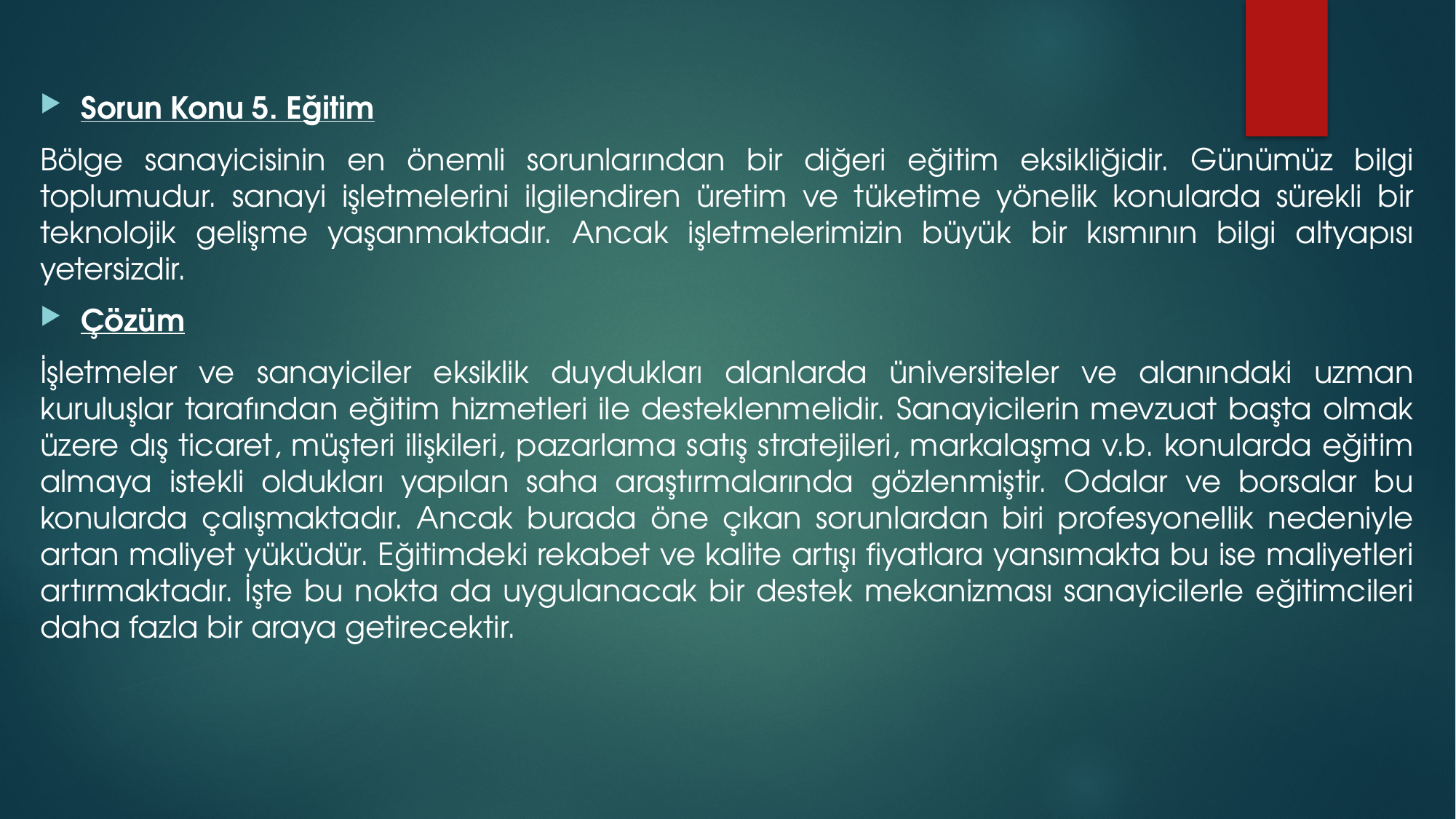

Sorun Konu 5. Eğitim
Bölge sanayicisinin en önemli sorunlarından bir diğeri eğitim eksikliğidir. Günümüz bilgi toplumudur. sanayi işletmelerini ilgilendiren üretim ve tüketime yönelik konularda sürekli bir teknolojik gelişme yaşanmaktadır. Ancak işletmelerimizin büyük bir kısmının bilgi altyapısı yetersizdir.
Çözüm
İşletmeler ve sanayiciler eksiklik duydukları alanlarda üniversiteler ve alanındaki uzman kuruluşlar tarafından eğitim hizmetleri ile desteklenmelidir. Sanayicilerin mevzuat başta olmak üzere dış ticaret, müşteri ilişkileri, pazarlama satış stratejileri, markalaşma v.b. konularda eğitim almaya istekli oldukları yapılan saha araştırmalarında gözlenmiştir. Odalar ve borsalar bu konularda çalışmaktadır. Ancak burada öne çıkan sorunlardan biri profesyonellik nedeniyle artan maliyet yüküdür. Eğitimdeki rekabet ve kalite artışı fiyatlara yansımakta bu ise maliyetleri artırmaktadır. İşte bu nokta da uygulanacak bir destek mekanizması sanayicilerle eğitimcileri daha fazla bir araya getirecektir.